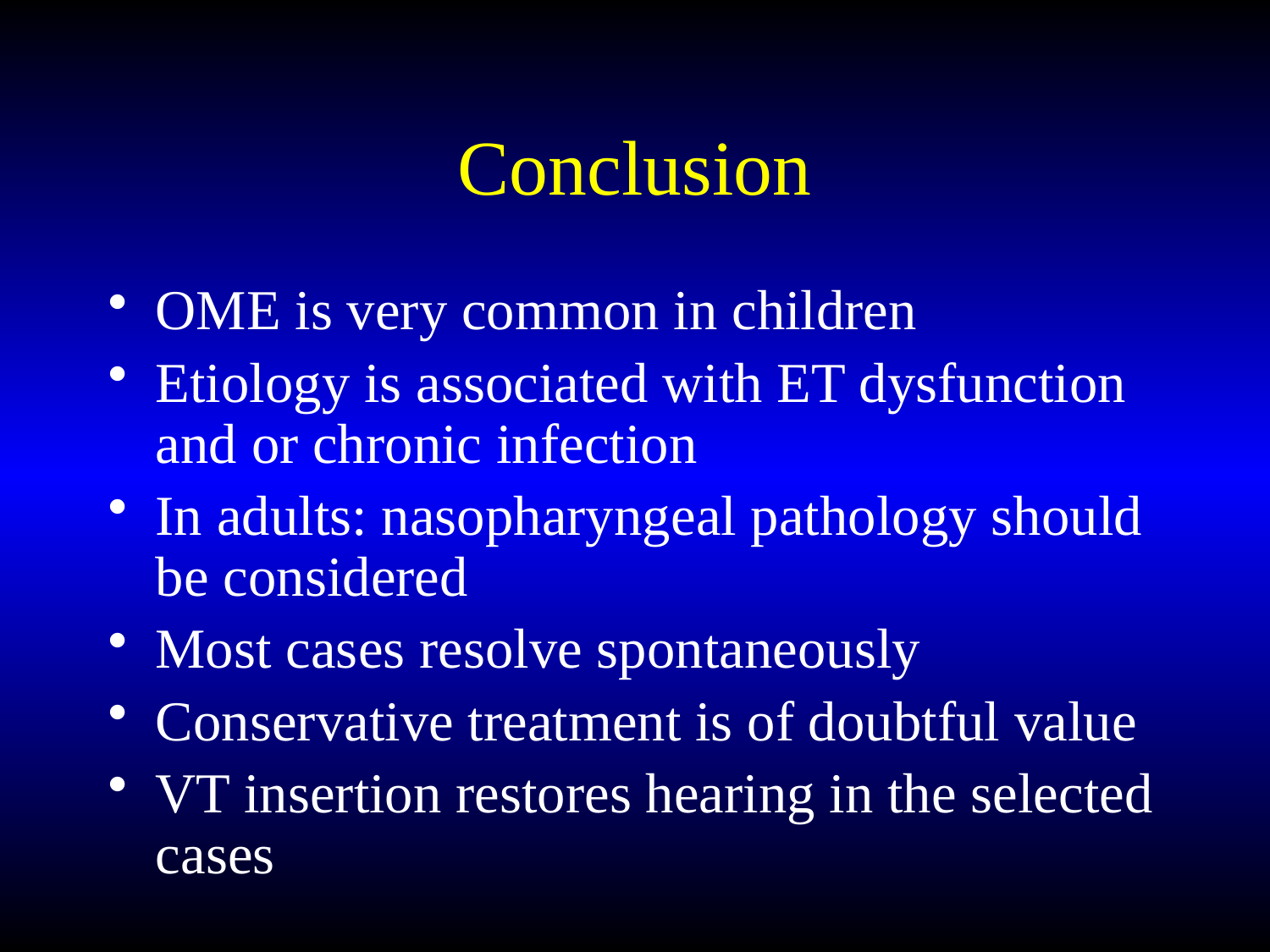

# Conclusion
OME is very common in children
Etiology is associated with ET dysfunction and or chronic infection
In adults: nasopharyngeal pathology should be considered
Most cases resolve spontaneously
Conservative treatment is of doubtful value
VT insertion restores hearing in the selected cases